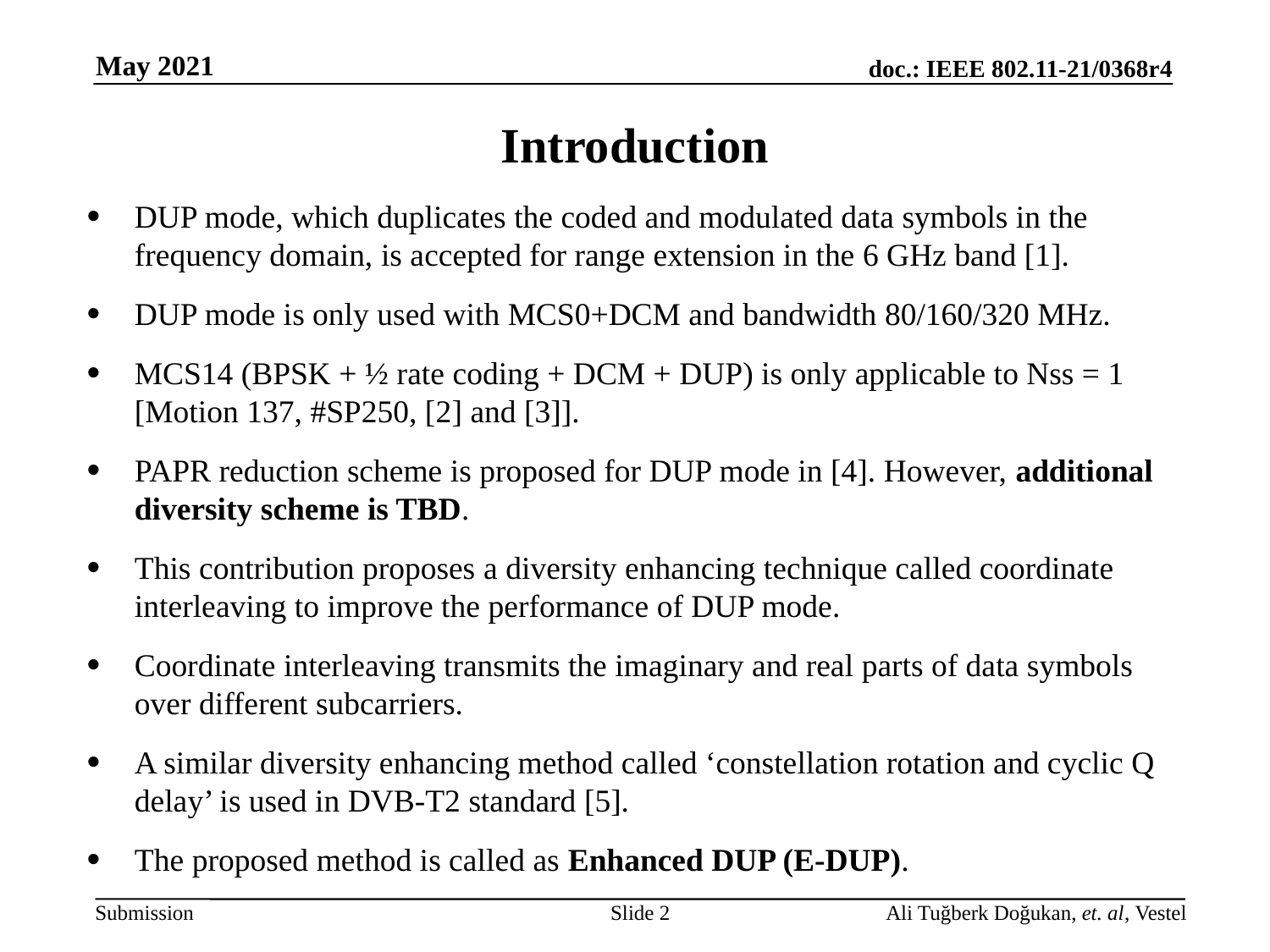

# Introduction
DUP mode, which duplicates the coded and modulated data symbols in the frequency domain, is accepted for range extension in the 6 GHz band [1].
DUP mode is only used with MCS0+DCM and bandwidth 80/160/320 MHz.
MCS14 (BPSK + ½ rate coding + DCM + DUP) is only applicable to Nss = 1 [Motion 137, #SP250, [2] and [3]].
PAPR reduction scheme is proposed for DUP mode in [4]. However, additional diversity scheme is TBD.
This contribution proposes a diversity enhancing technique called coordinate interleaving to improve the performance of DUP mode.
Coordinate interleaving transmits the imaginary and real parts of data symbols over different subcarriers.
A similar diversity enhancing method called ‘constellation rotation and cyclic Q delay’ is used in DVB-T2 standard [5].
The proposed method is called as Enhanced DUP (E-DUP).
Slide 2
Ali Tuğberk Doğukan, et. al, Vestel